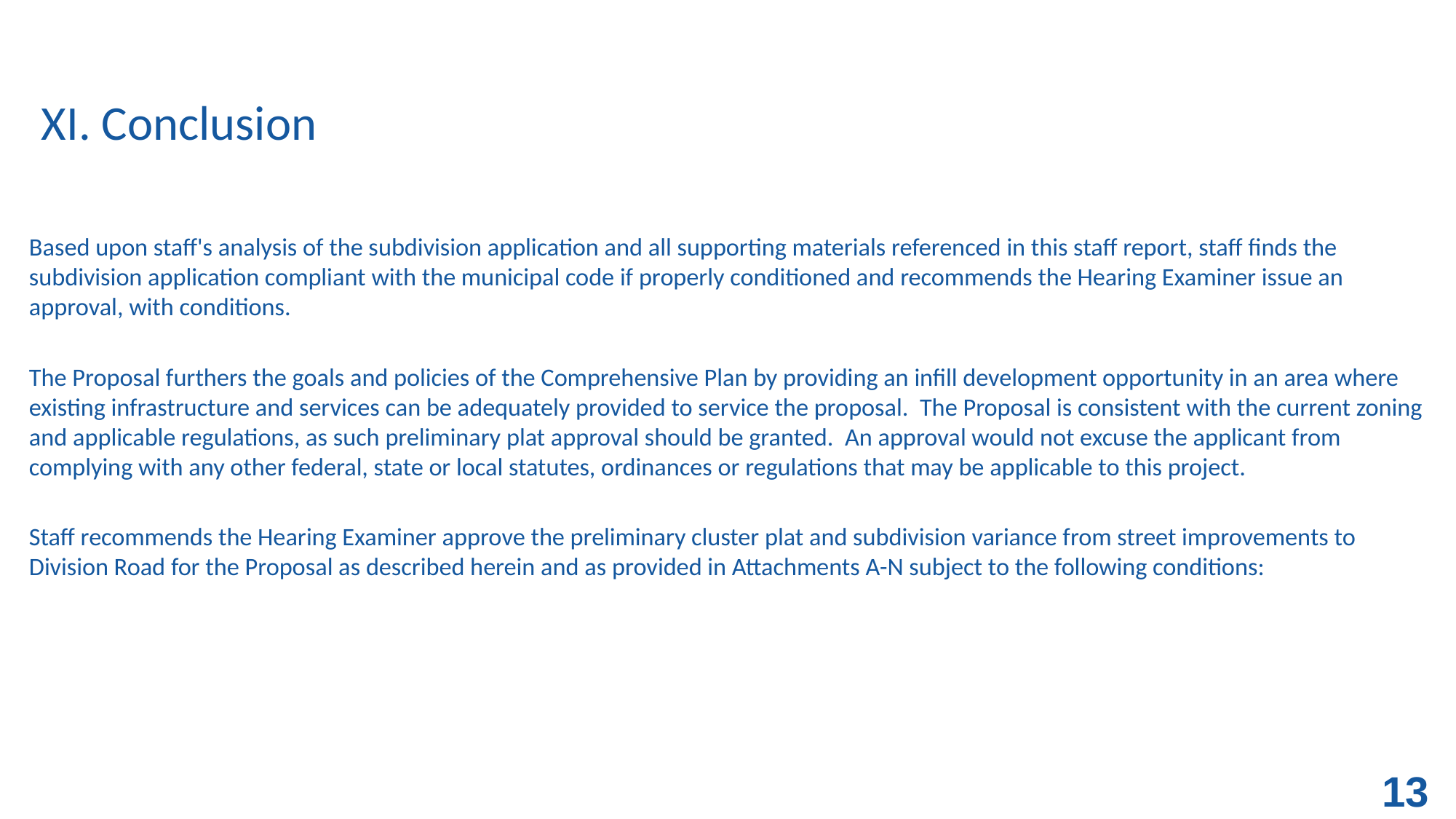

XI. Conclusion

Based upon staff's analysis of the subdivision application and all supporting materials referenced in this staff report, staff finds the subdivision application compliant with the municipal code if properly conditioned and recommends the Hearing Examiner issue an approval, with conditions.

The Proposal furthers the goals and policies of the Comprehensive Plan by providing an infill development opportunity in an area where existing infrastructure and services can be adequately provided to service the proposal.  The Proposal is consistent with the current zoning and applicable regulations, as such preliminary plat approval should be granted.  An approval would not excuse the applicant from complying with any other federal, state or local statutes, ordinances or regulations that may be applicable to this project.

Staff recommends the Hearing Examiner approve the preliminary cluster plat and subdivision variance from street improvements to Division Road for the Proposal as described herein and as provided in Attachments A-N subject to the following conditions: